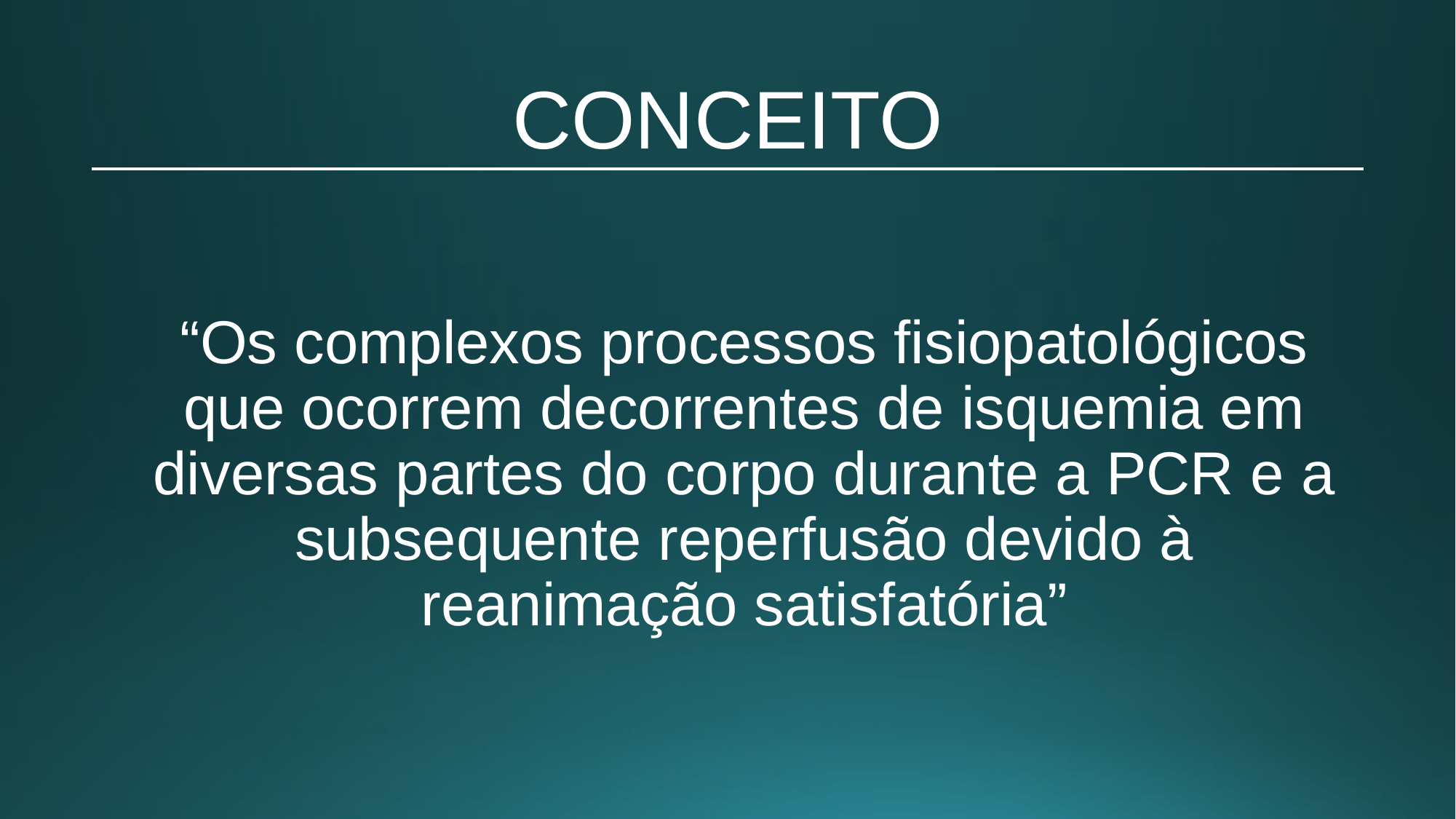

# CONCEITO

“Os complexos processos fisiopatológicos que ocorrem decorrentes de isquemia em diversas partes do corpo durante a PCR e a subsequente reperfusão devido à reanimação satisfatória”